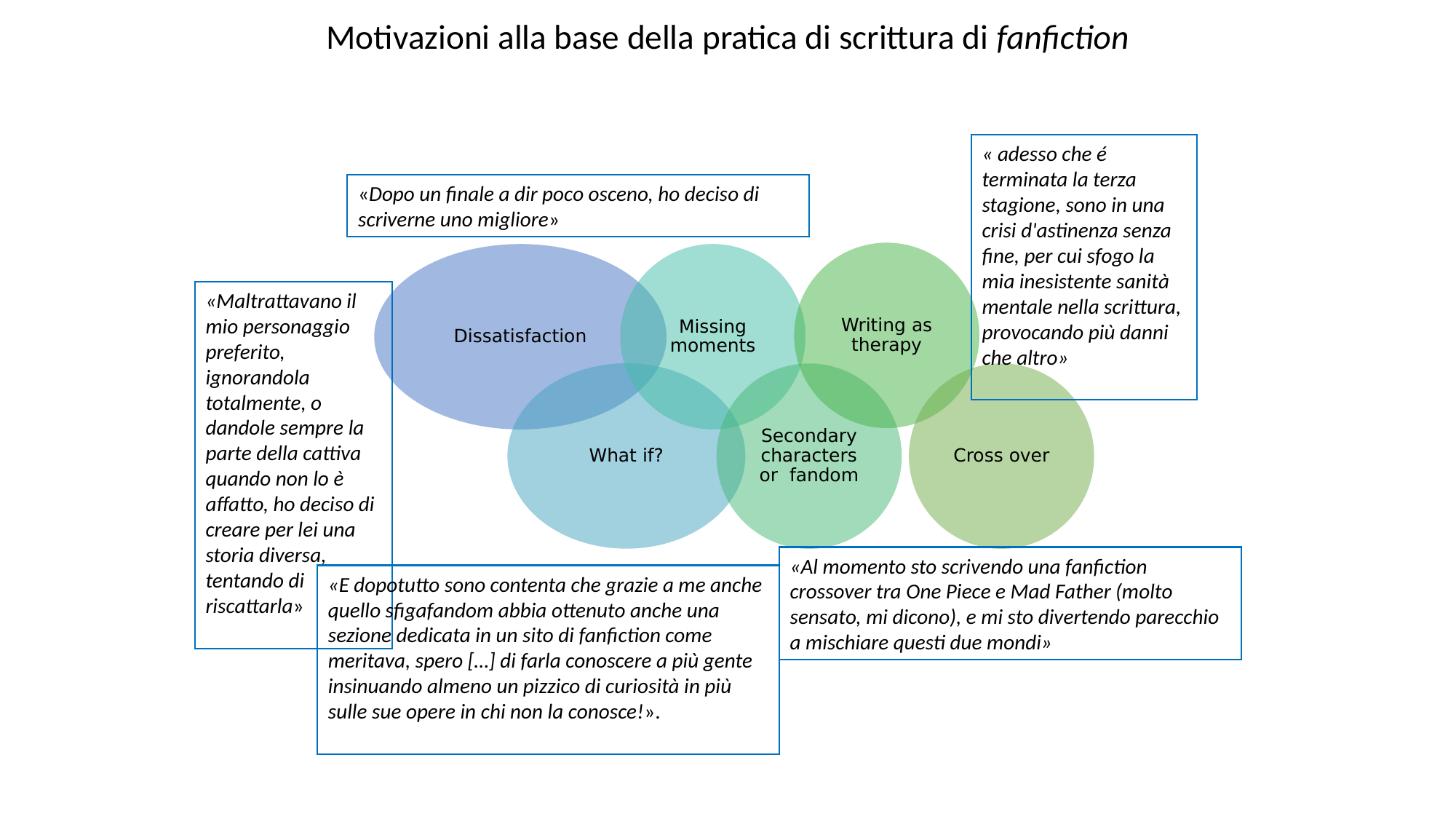

# Motivazioni alla base della pratica di scrittura di fanfiction
« adesso che é terminata la terza stagione, sono in una crisi d'astinenza senza fine, per cui sfogo la mia inesistente sanità mentale nella scrittura, provocando più danni che altro»

«Dopo un finale a dir poco osceno, ho deciso di scriverne uno migliore»
Dissatisfaction
What if?
Missing moments
Secondary characters or  fandom
Writing as therapy
Cross over
«Maltrattavano il mio personaggio preferito, ignorandola totalmente, o dandole sempre la parte della cattiva quando non lo è affatto, ho deciso di creare per lei una storia diversa, tentando di riscattarla»

«Al momento sto scrivendo una fanfiction crossover tra One Piece e Mad Father (molto sensato, mi dicono), e mi sto divertendo parecchio a mischiare questi due mondi»
«E dopotutto sono contenta che grazie a me anche quello sfigafandom abbia ottenuto anche una sezione dedicata in un sito di fanfiction come meritava, spero […] di farla conoscere a più gente insinuando almeno un pizzico di curiosità in più sulle sue opere in chi non la conosce!».